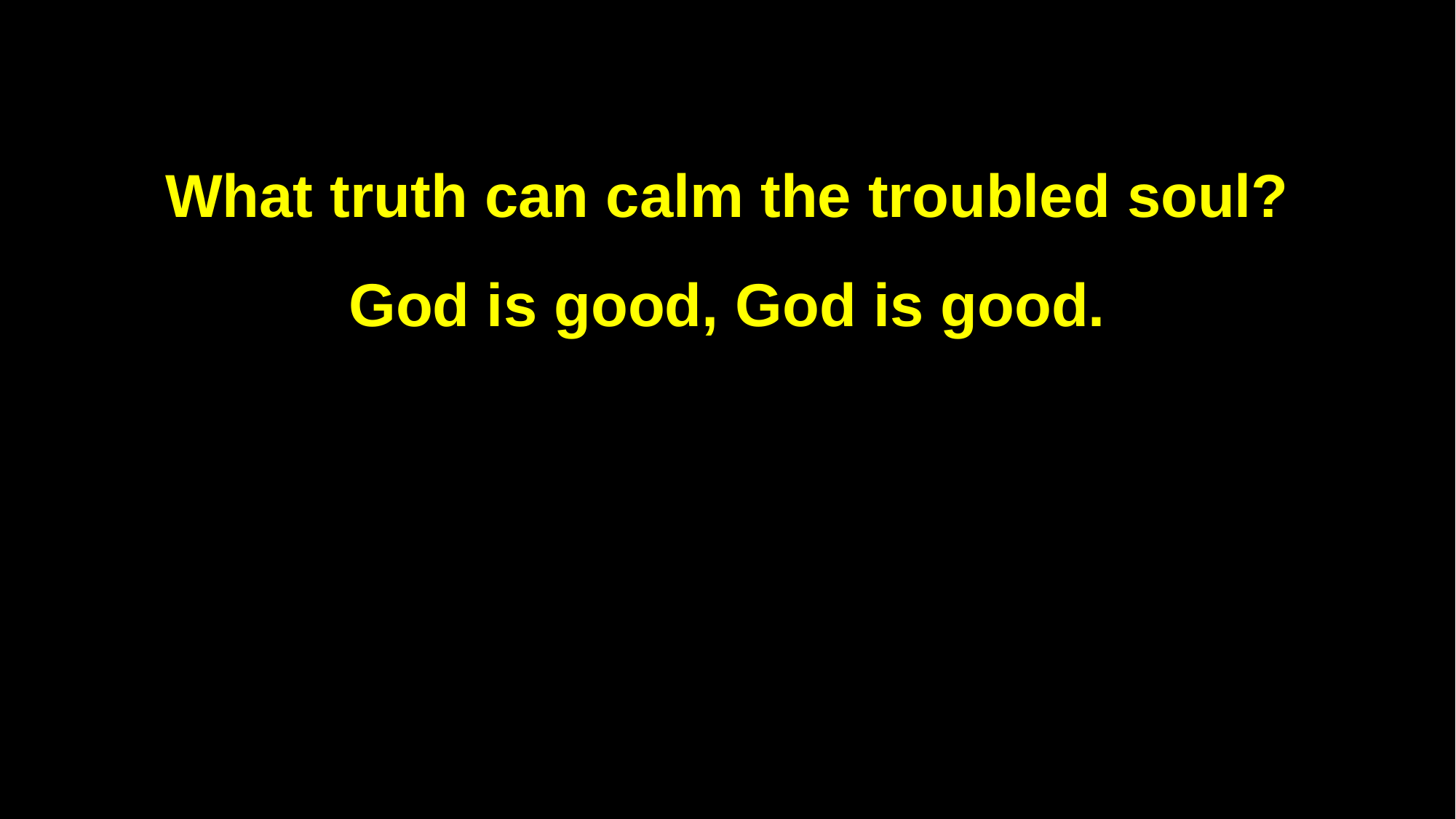

What truth can calm the troubled soul?
God is good, God is good.